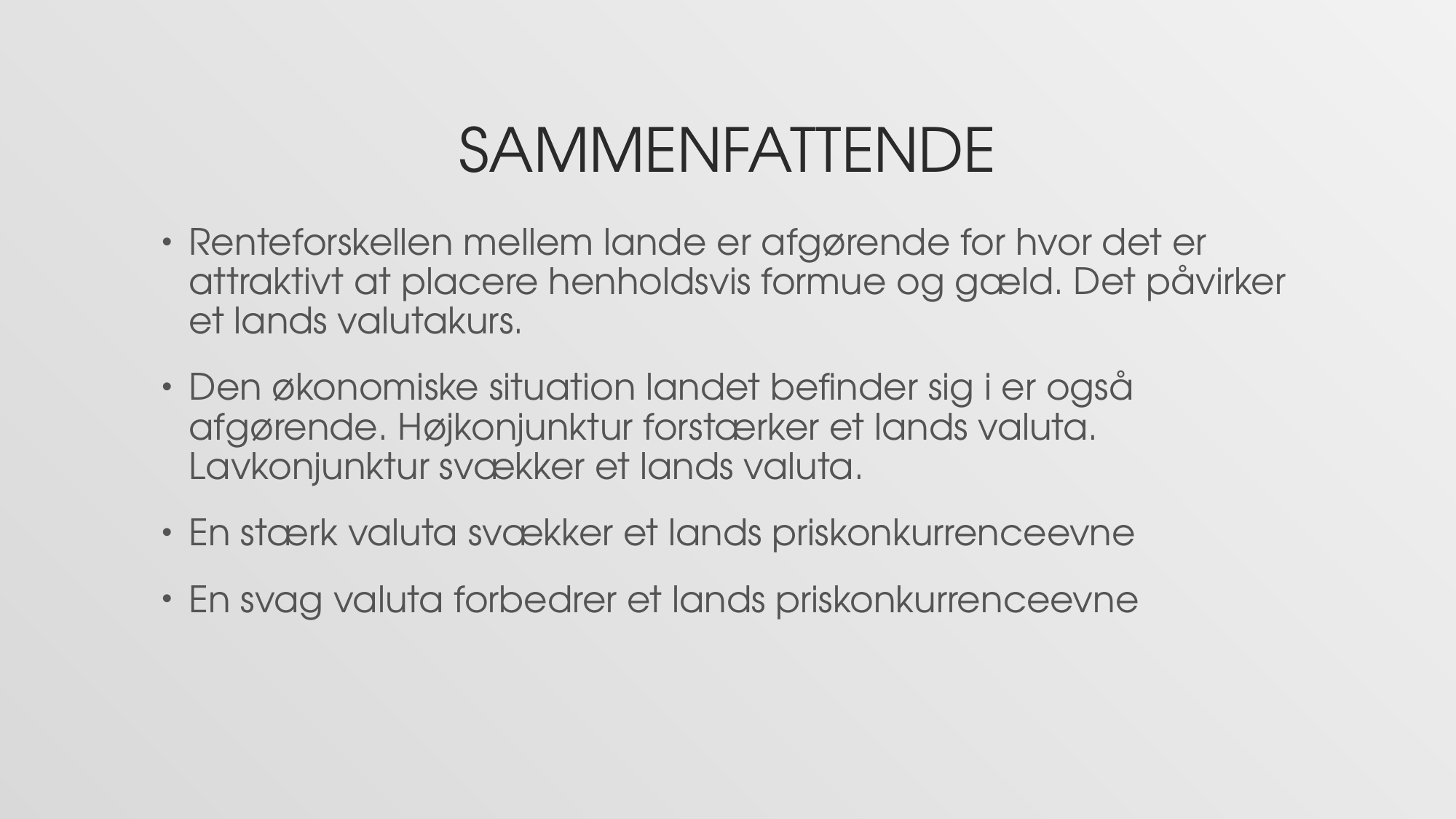

# Sammenfattende
Renteforskellen mellem lande er afgørende for hvor det er attraktivt at placere henholdsvis formue og gæld. Det påvirker et lands valutakurs.
Den økonomiske situation landet befinder sig i er også afgørende. Højkonjunktur forstærker et lands valuta. Lavkonjunktur svækker et lands valuta.
En stærk valuta svækker et lands priskonkurrenceevne
En svag valuta forbedrer et lands priskonkurrenceevne